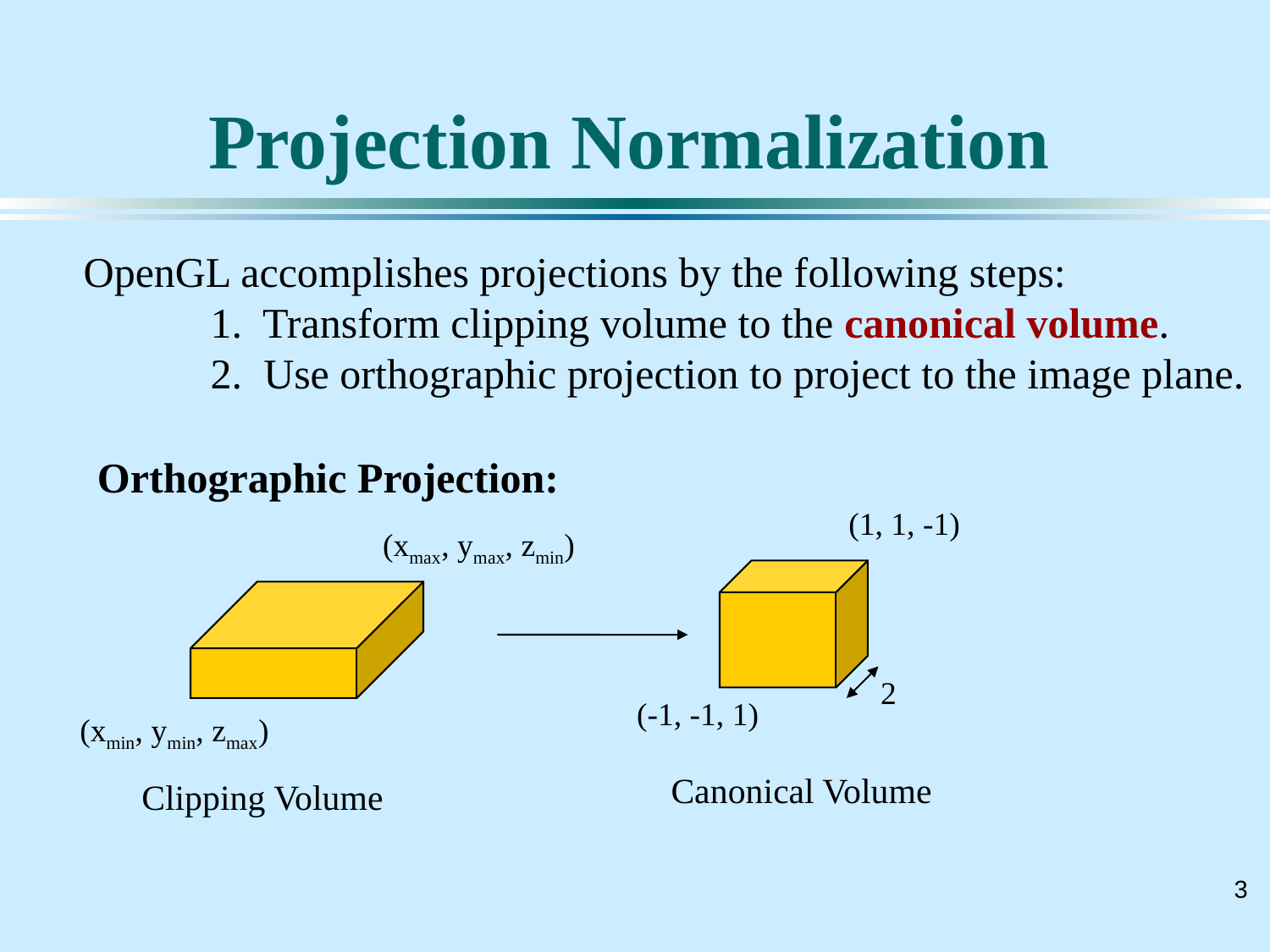

# Projection Normalization
OpenGL accomplishes projections by the following steps:
	1.  Transform clipping volume to the canonical volume.
	2.  Use orthographic projection to project to the image plane.
Orthographic Projection:
(1, 1, -1)
(xmax, ymax, zmin)

2
(-1, -1, 1)
(xmin, ymin, zmax)
Canonical Volume
Clipping Volume